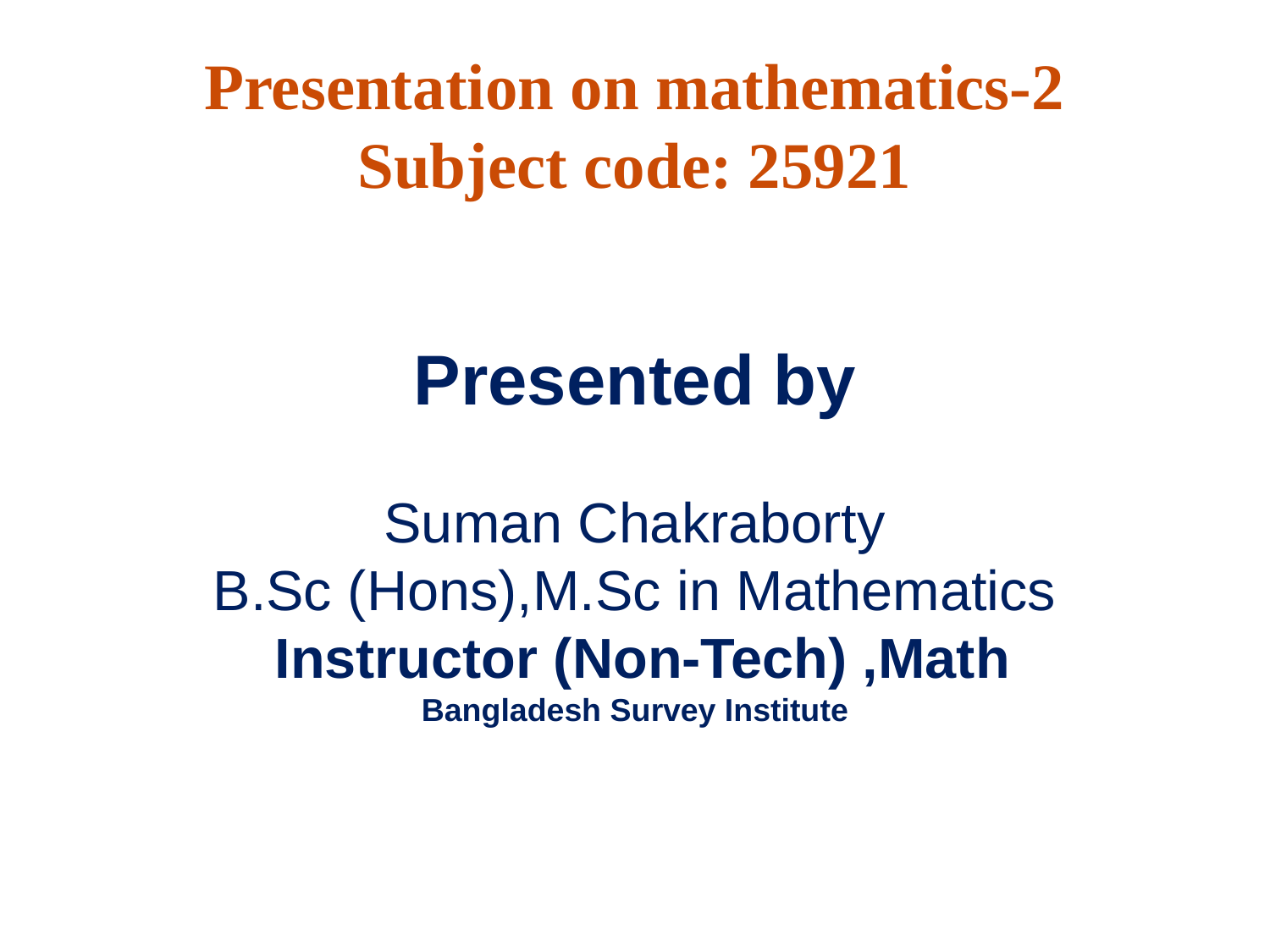

# Presentation on mathematics-2 Subject code: 25921
Presented by

Suman Chakraborty
B.Sc (Hons),M.Sc in Mathematics
 Instructor (Non-Tech) ,Math
Bangladesh Survey Institute